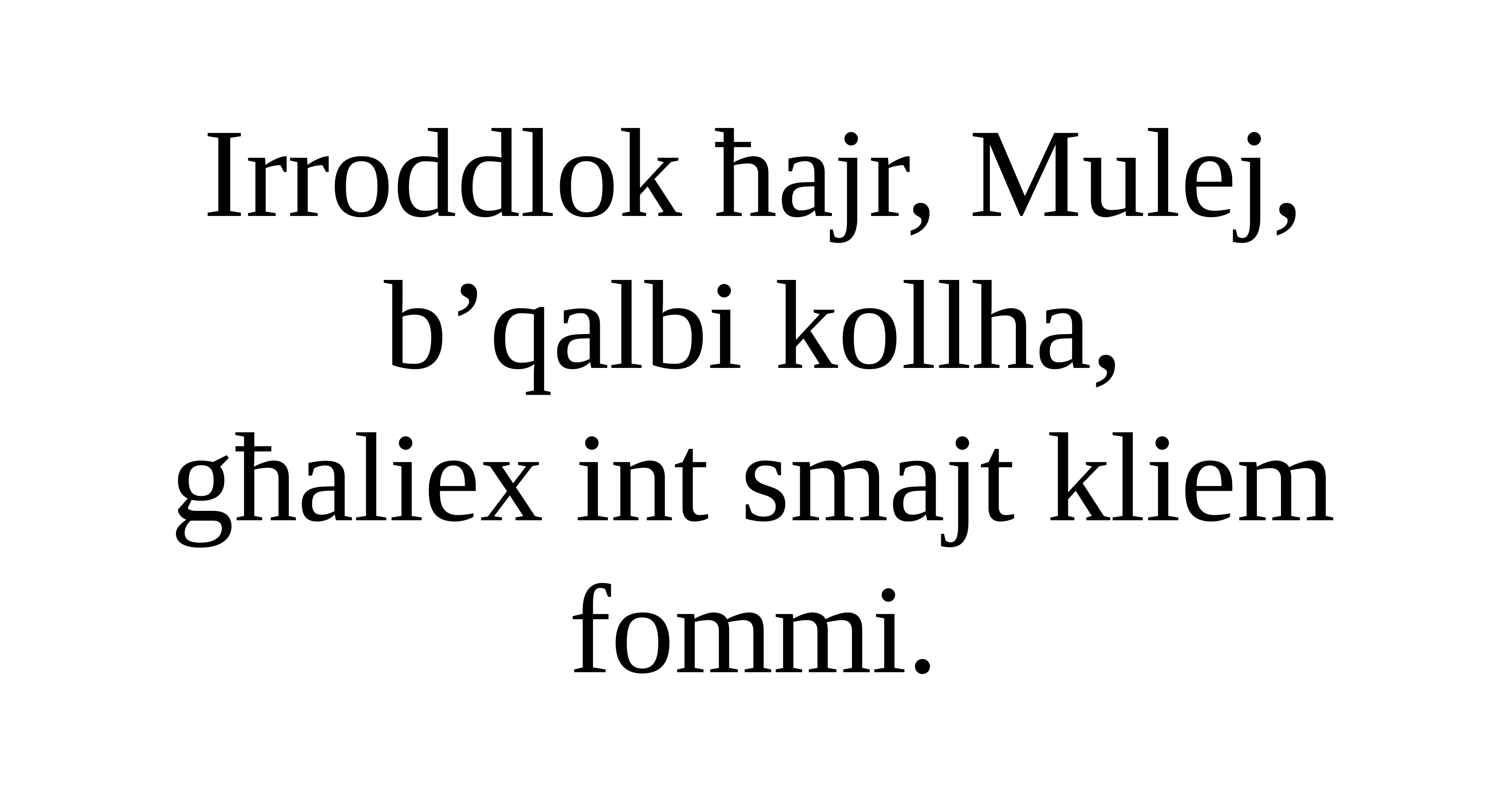

Irroddlok ħajr, Mulej, b’qalbi kollha,
għaliex int smajt kliem fommi.